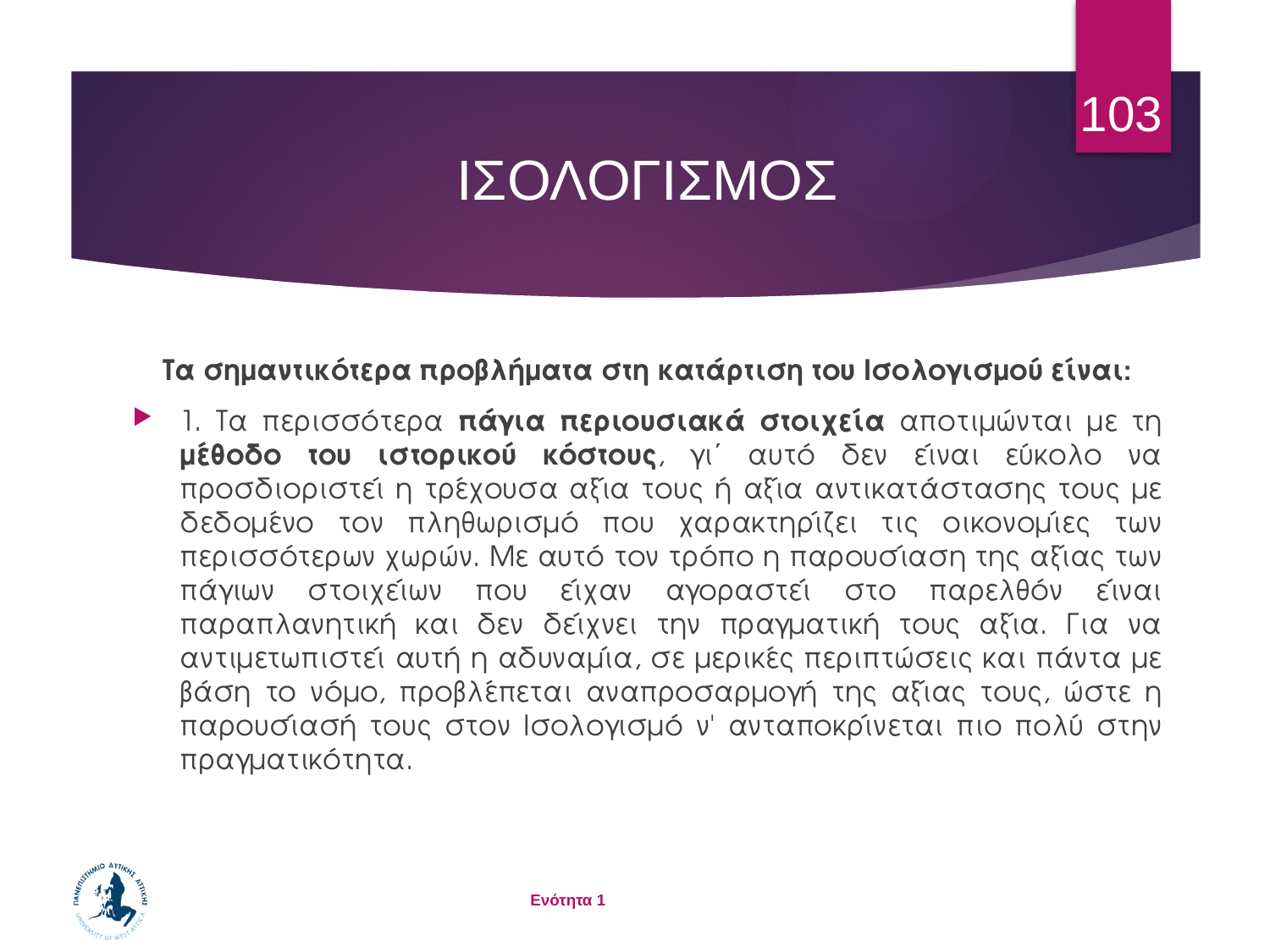

103
# ΙΣΟΛΟΓΙΣΜΟΣ
Τα σημαντικότερα προβλήματα στη κατάρτιση του Ισολογισμού είναι:
1. Τα περισσότερα πάγια περιουσιακά στοιχεία αποτιμώνται με τη μέθοδο του ιστορικού κόστους, γι΄ αυτό δεν είναι εύκολο να προσδιοριστεί η τρέχουσα αξία τους ή αξία αντικατάστασης τους με δεδομένο τον πληθωρισμό που χαρακτηρίζει τις οικονομίες των περισσότερων χωρών. Με αυτό τον τρόπο η παρουσίαση της αξίας των πάγιων στοιχείων που είχαν αγοραστεί στο παρελθόν είναι παραπλανητική και δεν δείχνει την πραγματική τους αξία. Για να αντιμετωπιστεί αυτή η αδυναμία, σε μερικές περιπτώσεις και πάντα με βάση το νόμο, προβλέπεται αναπροσαρμογή της αξίας τους, ώστε η παρουσίασή τους στον Ισολογισμό ν' ανταποκρίνεται πιο πολύ στην πραγματικότητα.
Ενότητα 1